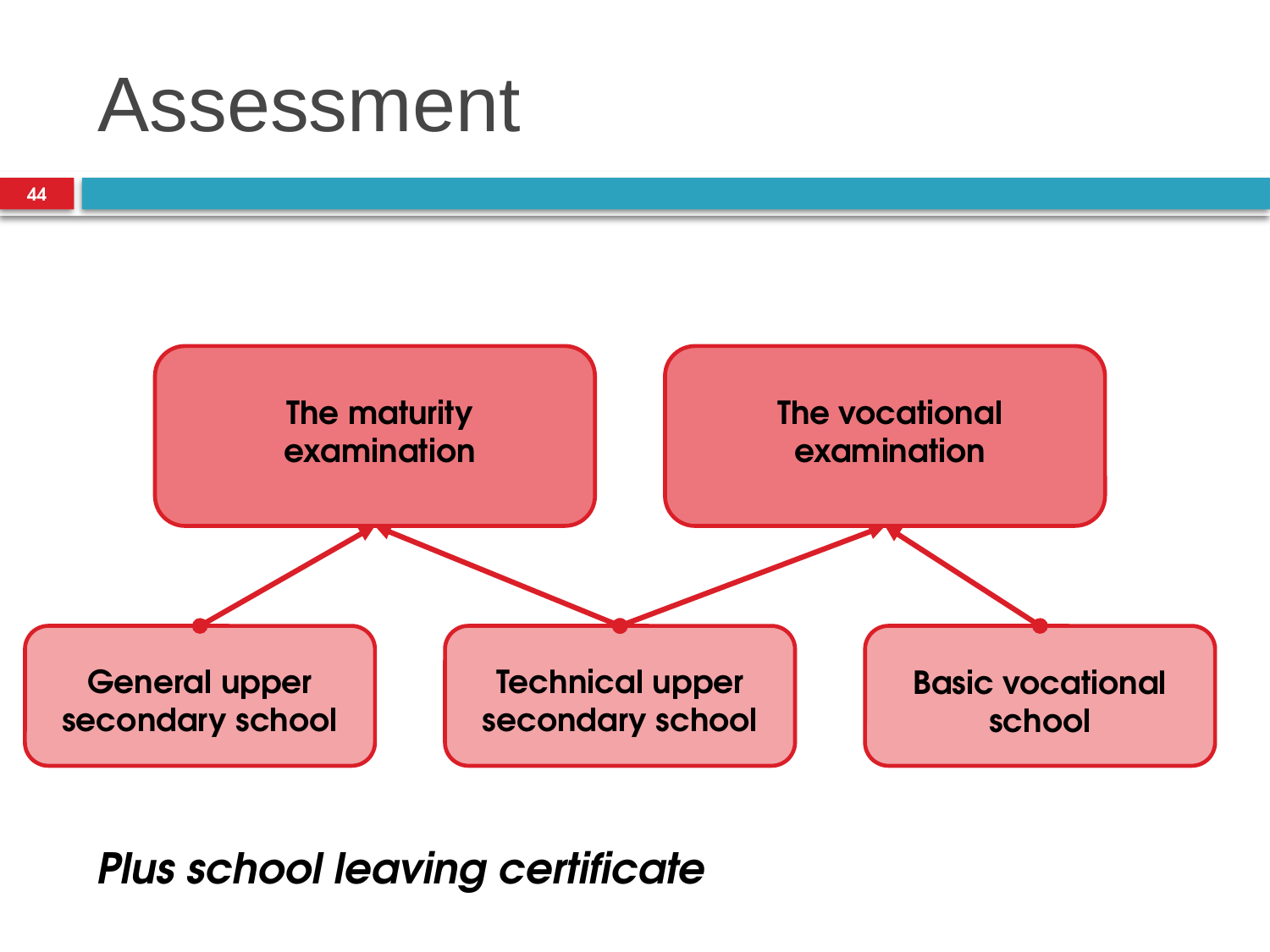

# Assessment
44

The vocational examination
The maturity examination

General upper secondary school
Technical upper secondary school
Basic vocational school
Plus school leaving certificate